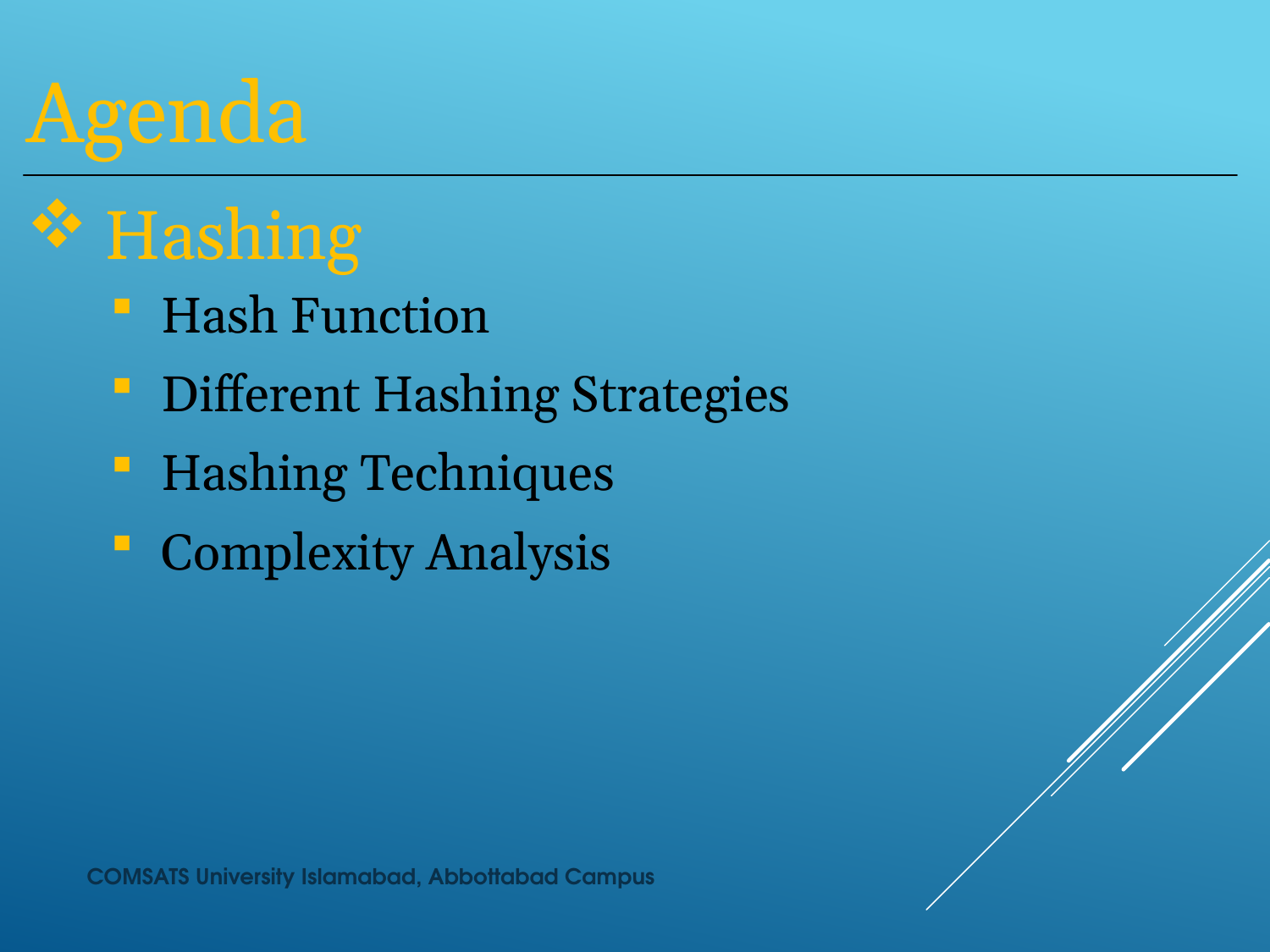

Agenda
Hashing
Hash Function
Different Hashing Strategies
Hashing Techniques
Complexity Analysis
COMSATS University Islamabad, Abbottabad Campus